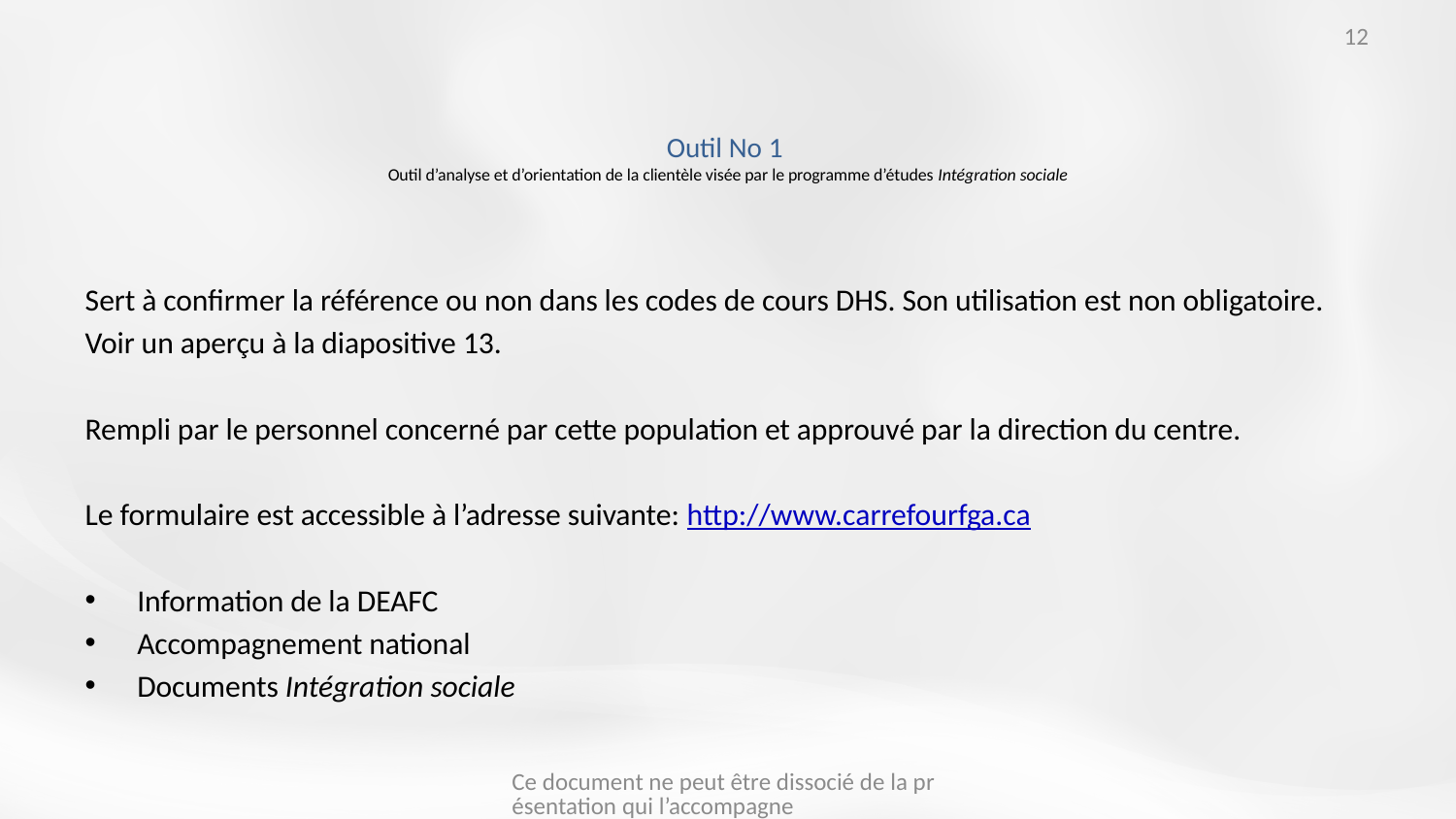

12
# Outil No 1 Outil d’analyse et d’orientation de la clientèle visée par le programme d’études Intégration sociale

Sert à confirmer la référence ou non dans les codes de cours DHS. Son utilisation est non obligatoire.
Voir un aperçu à la diapositive 13.

Rempli par le personnel concerné par cette population et approuvé par la direction du centre.

Le formulaire est accessible à l’adresse suivante: http://www.carrefourfga.ca

Information de la DEAFC
Accompagnement national
Documents Intégration sociale

Ce document ne peut être dissocié de la présentation qui l’accompagne